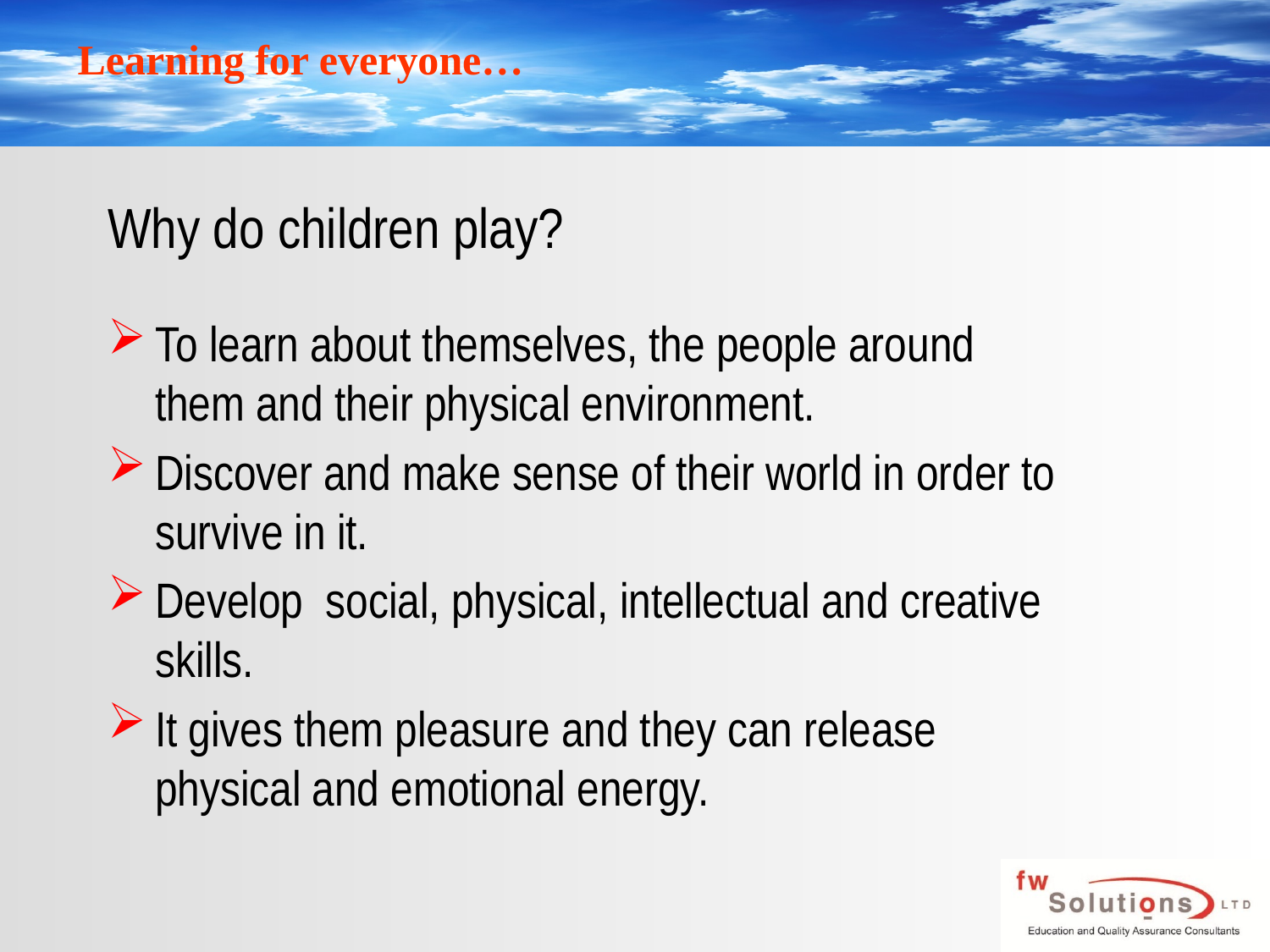

# Why do children play?
To learn about themselves, the people around them and their physical environment.
Discover and make sense of their world in order to survive in it.
Develop  social, physical, intellectual and creative skills.
It gives them pleasure and they can release physical and emotional energy.